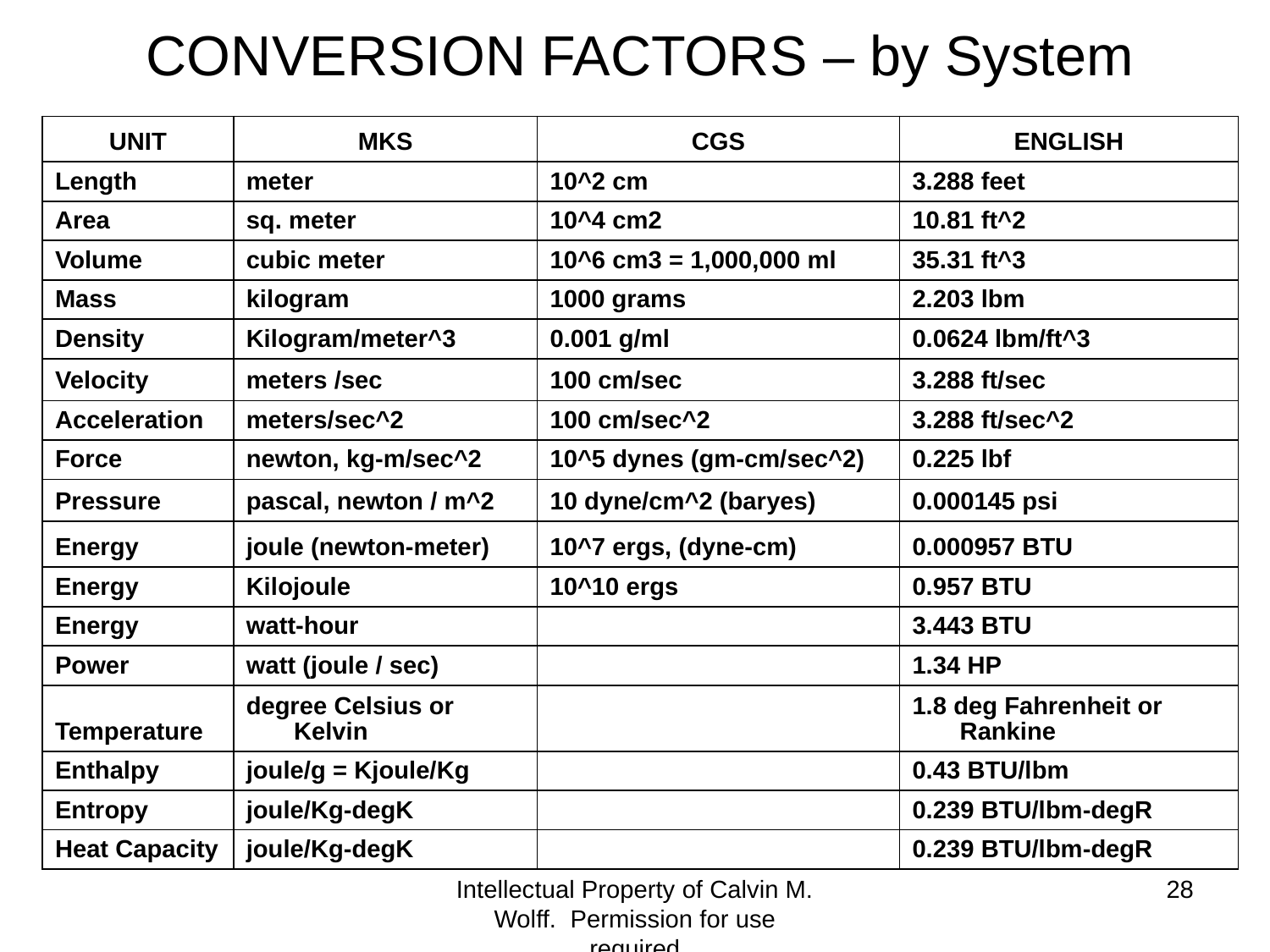

# CONVERSION FACTORS – by System
| UNIT | MKS | CGS | ENGLISH |
| --- | --- | --- | --- |
| Length | meter | 10^2 cm | 3.288 feet |
| Area | sq. meter | 10^4 cm2 | 10.81 ft^2 |
| Volume | cubic meter | 10^6 cm3 = 1,000,000 ml | 35.31 ft^3 |
| Mass | kilogram | 1000 grams | 2.203 lbm |
| Density | Kilogram/meter^3 | 0.001 g/ml | 0.0624 lbm/ft^3 |
| Velocity | meters /sec | 100 cm/sec | 3.288 ft/sec |
| Acceleration | meters/sec^2 | 100 cm/sec^2 | 3.288 ft/sec^2 |
| Force | newton, kg-m/sec^2 | 10^5 dynes (gm-cm/sec^2) | 0.225 lbf |
| Pressure | pascal, newton / m^2 | 10 dyne/cm^2 (baryes) | 0.000145 psi |
| Energy | joule (newton-meter) | 10^7 ergs, (dyne-cm) | 0.000957 BTU |
| Energy | Kilojoule | 10^10 ergs | 0.957 BTU |
| Energy | watt-hour |  | 3.443 BTU |
| Power | watt (joule / sec) |  | 1.34 HP |
| Temperature | degree Celsius or Kelvin |  | 1.8 deg Fahrenheit or Rankine |
| Enthalpy | joule/g = Kjoule/Kg |  | 0.43 BTU/lbm |
| Entropy | joule/Kg-degK |  | 0.239 BTU/lbm-degR |
| Heat Capacity | joule/Kg-degK |  | 0.239 BTU/lbm-degR |
Intellectual Property of Calvin M. Wolff.  Permission for use required
28